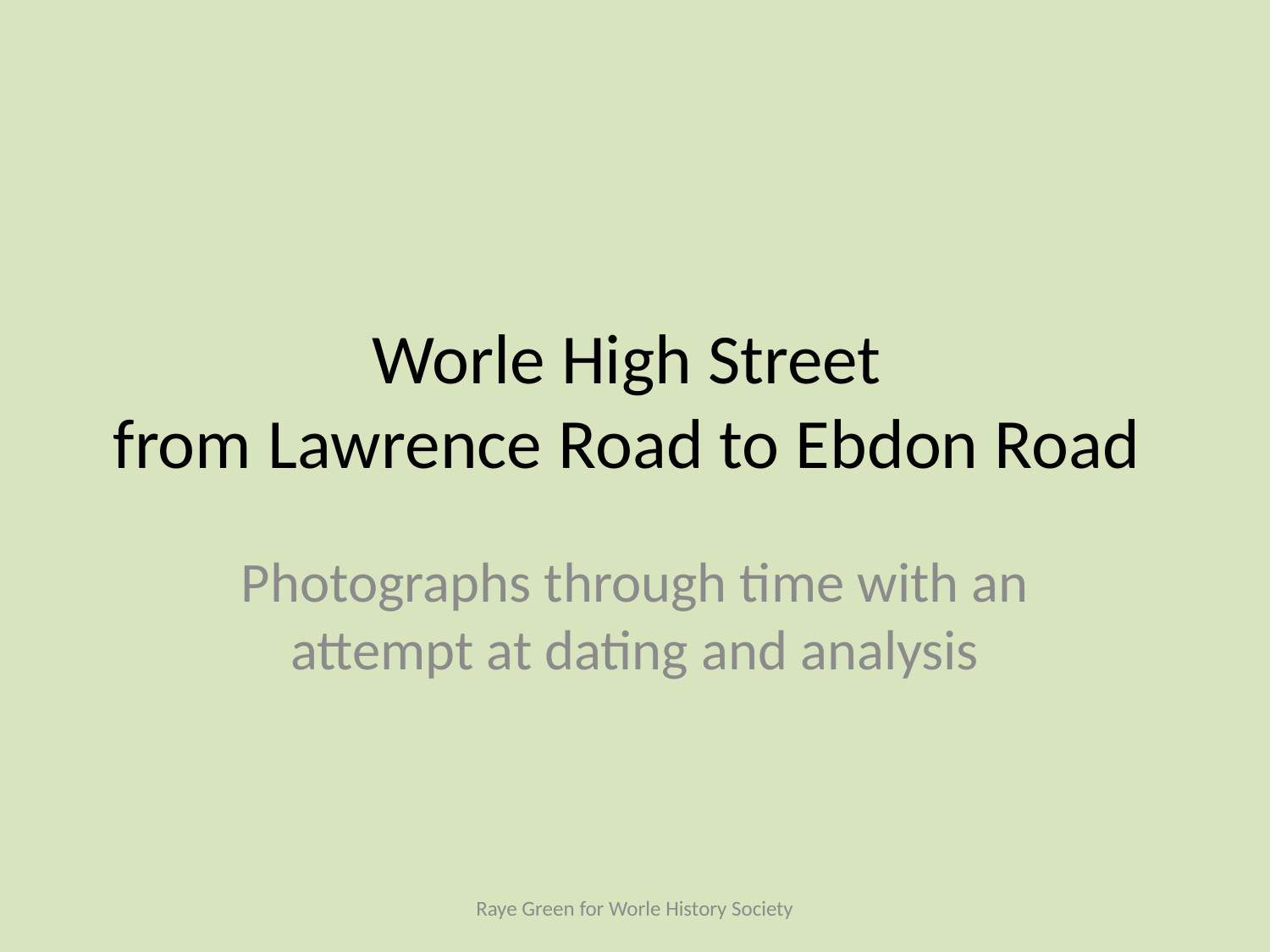

# Worle High Street from Lawrence Road to Ebdon Road
Photographs through time with an attempt at dating and analysis

Raye Green for Worle History Society